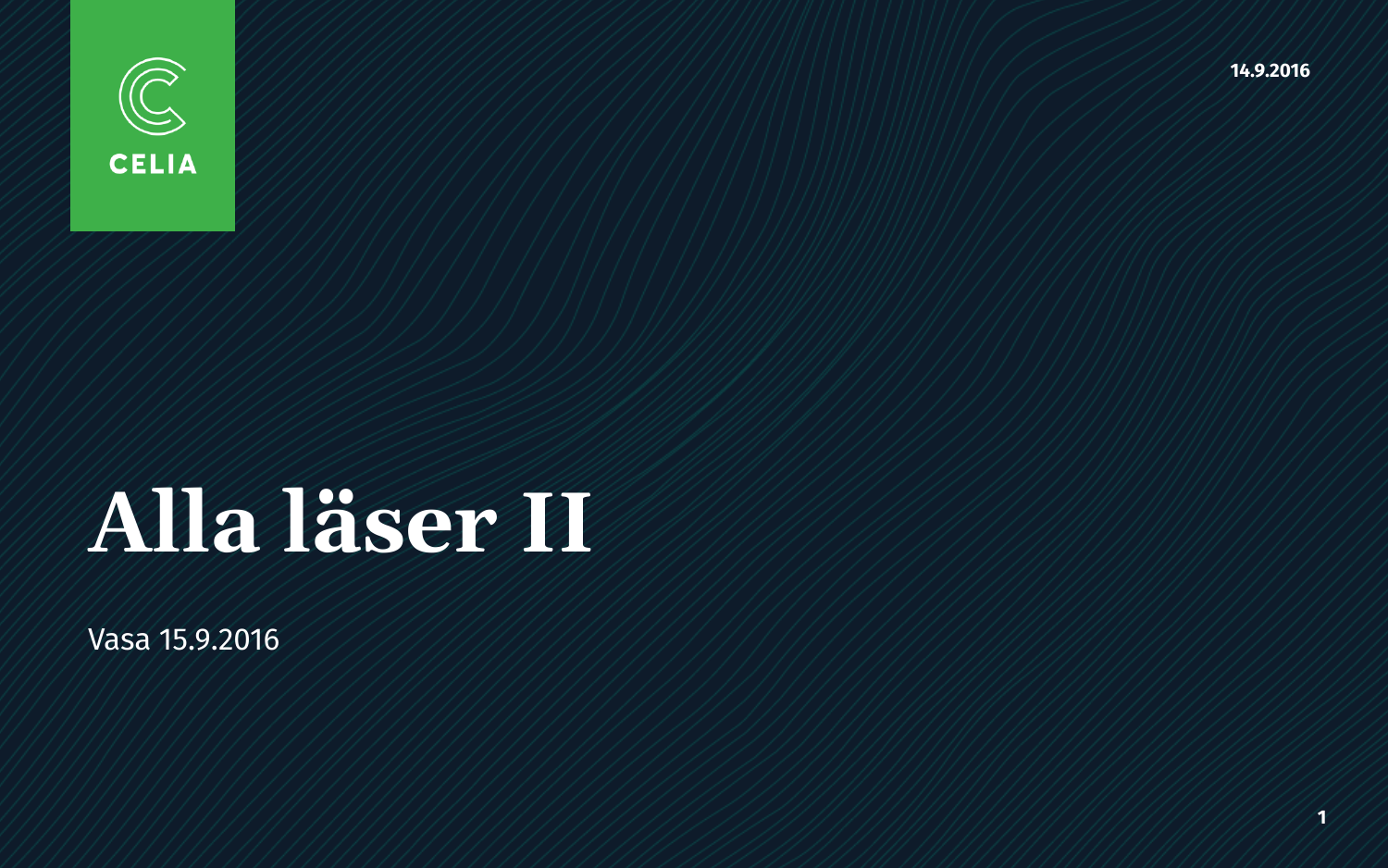

14.9.2016
# Alla läser II
Vasa 15.9.2016
1